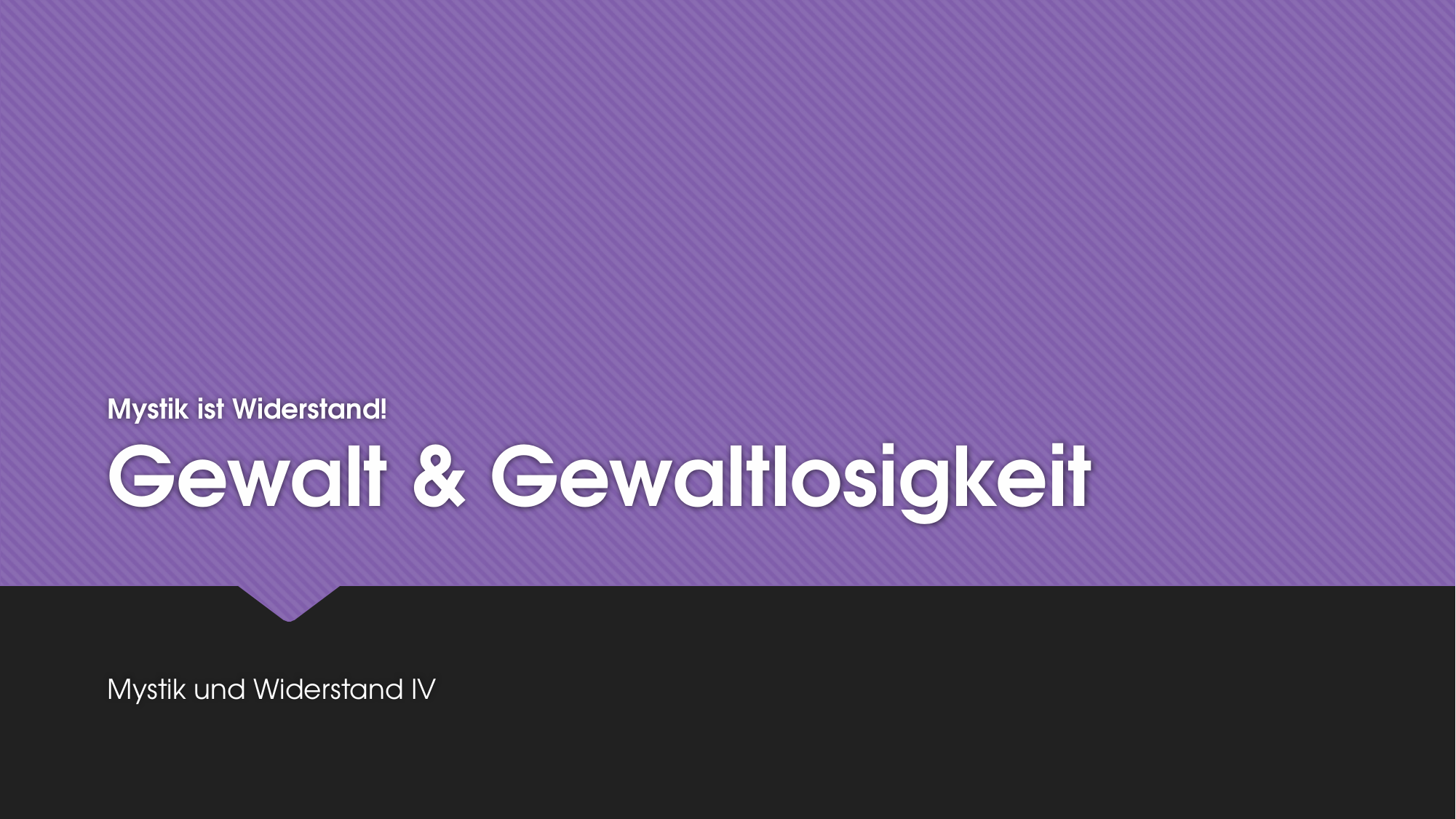

# Mystik ist Widerstand! Gewalt & Gewaltlosigkeit
Mystik und Widerstand IV